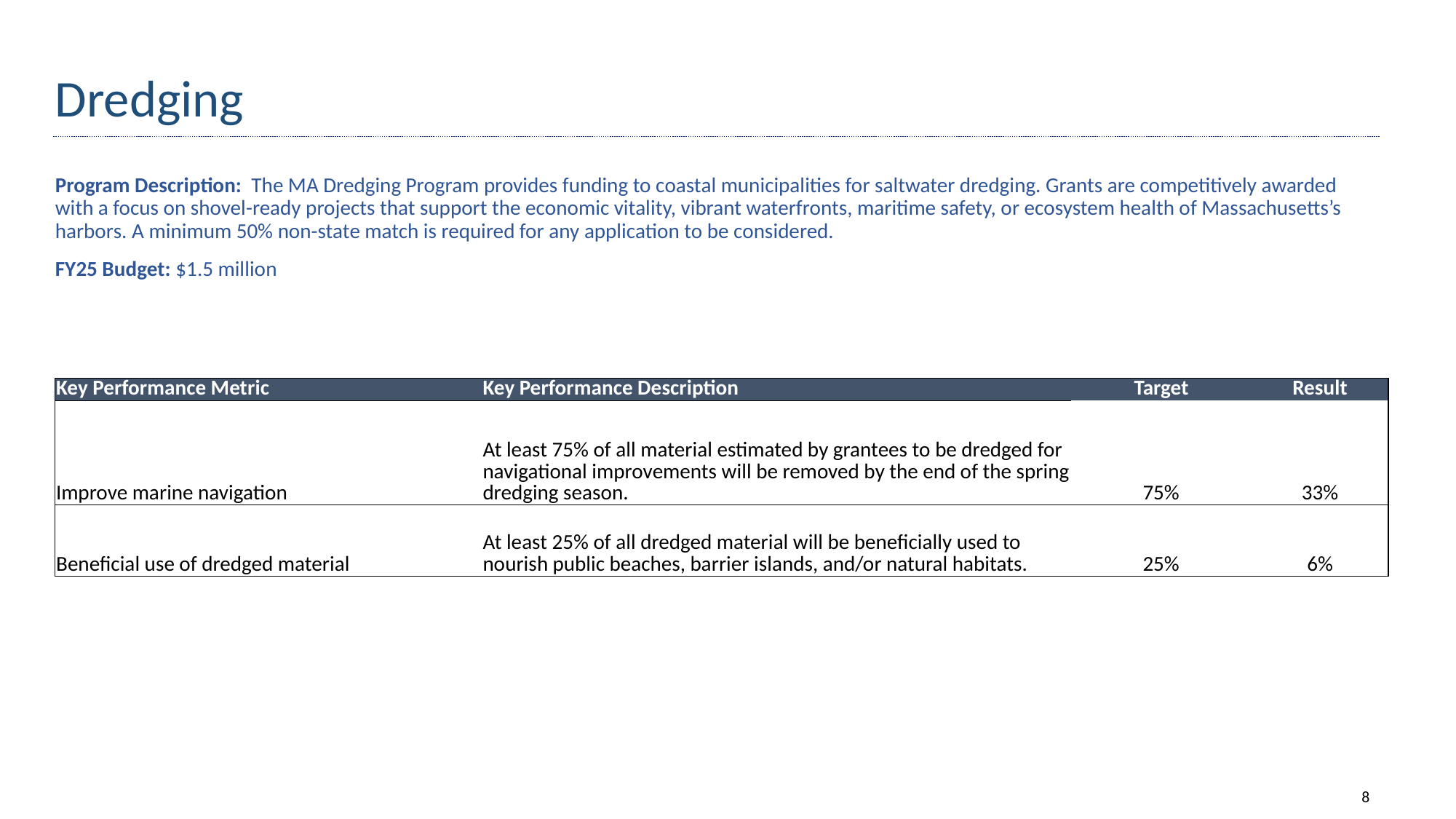

# Dredging
Program Description:  The MA Dredging Program provides funding to coastal municipalities for saltwater dredging. Grants are competitively awarded with a focus on shovel-ready projects that support the economic vitality, vibrant waterfronts, maritime safety, or ecosystem health of Massachusetts’s harbors. A minimum 50% non-state match is required for any application to be considered.
FY25 Budget: $1.5 million

| Key Performance Metric | Key Performance Description | Target | Result |
| --- | --- | --- | --- |
| Improve marine navigation | At least 75% of all material estimated by grantees to be dredged for navigational improvements will be removed by the end of the spring dredging season. | 75% | 33% |
| Beneficial use of dredged material | At least 25% of all dredged material will be beneficially used to nourish public beaches, barrier islands, and/or natural habitats. | 25% | 6% |